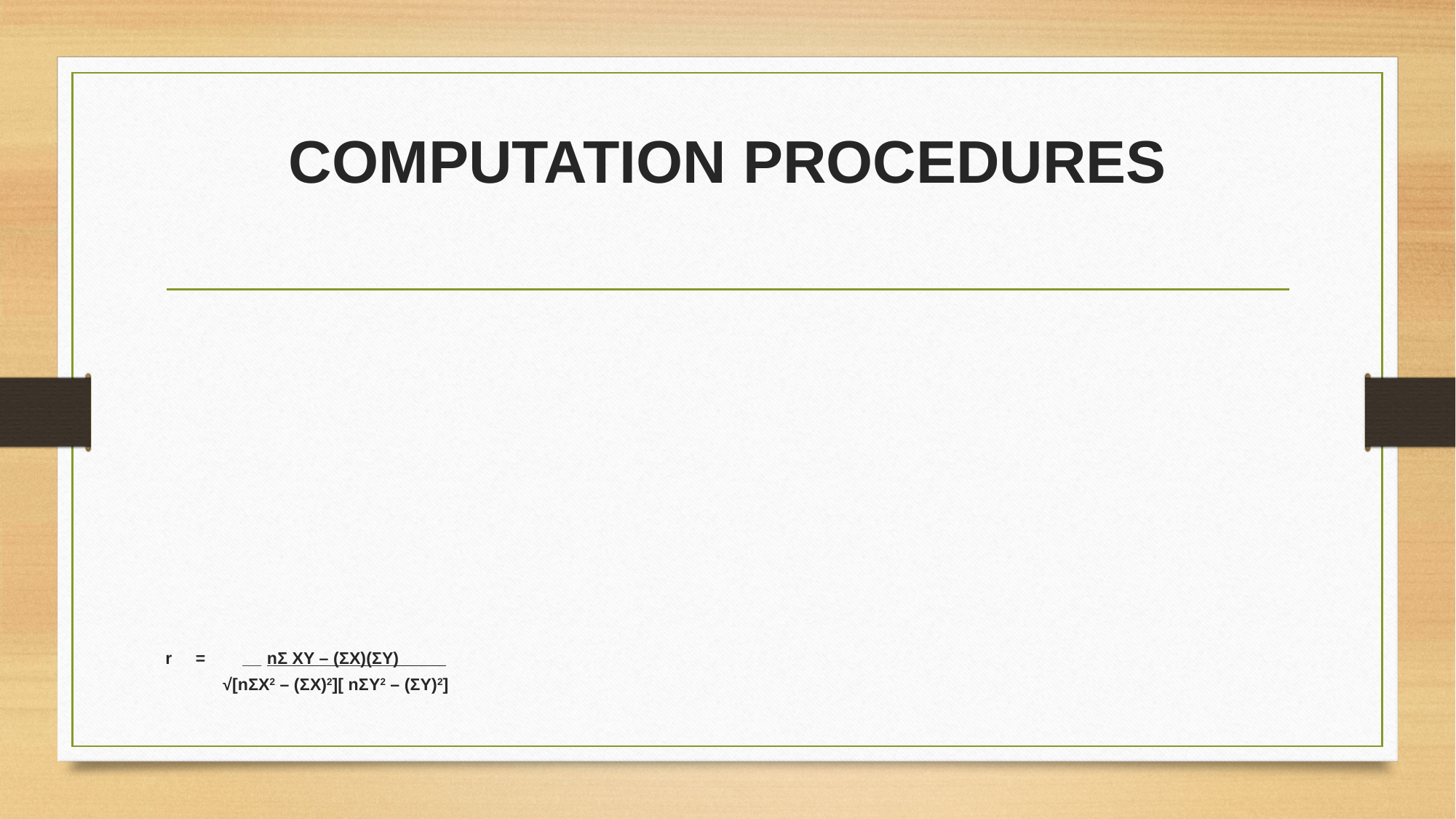

# COMPUTATION PROCEDURES

r     = 		  __	nΣ XY – (ΣX)(ΣY)_____
		     √[nΣX2 – (ΣX)2][ nΣY2 – (ΣY)2]